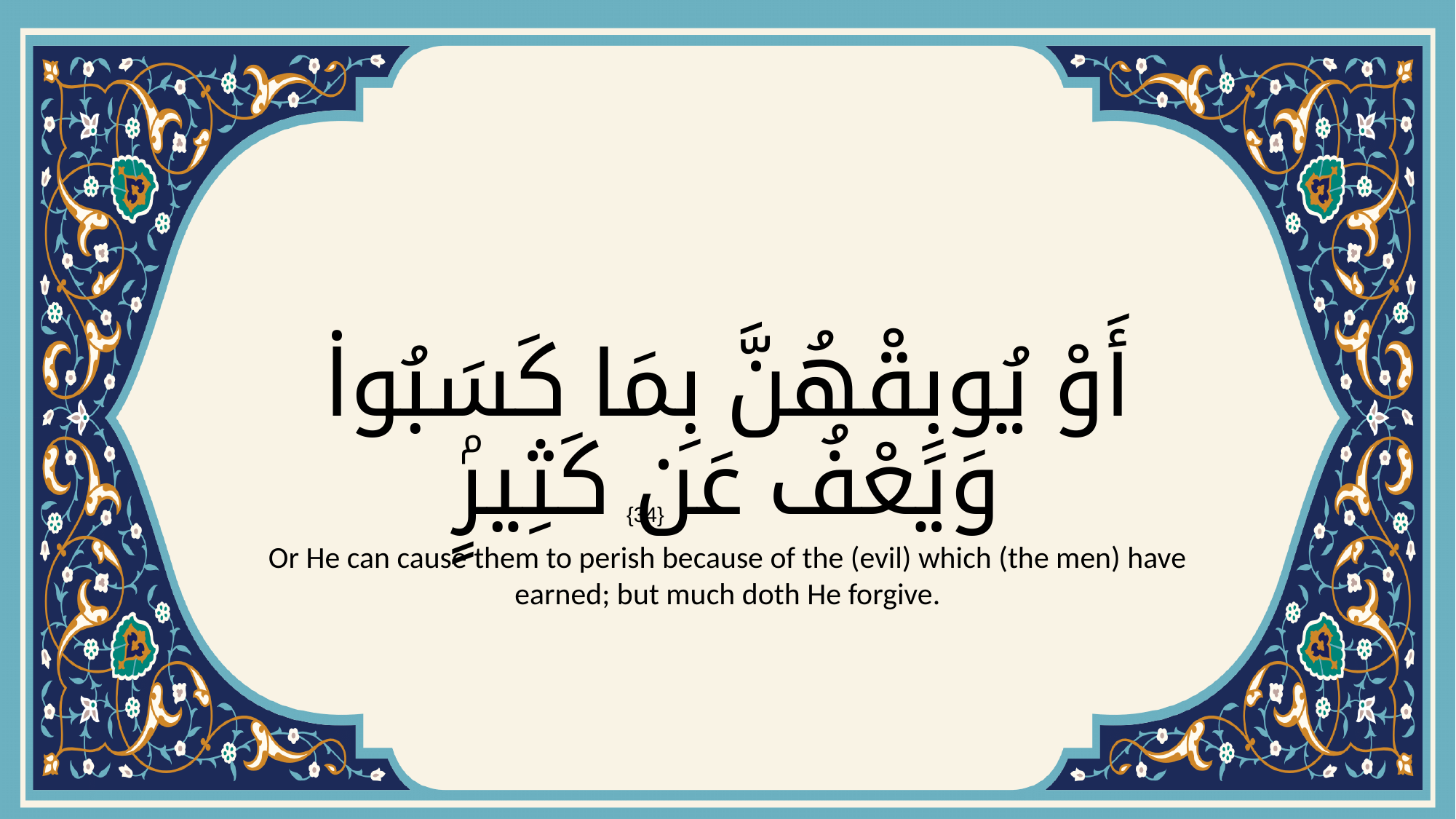

# أَوْ يُوبِقْهُنَّ بِمَا كَسَبُوا۟ وَيَعْفُ عَن كَثِيرٍۢ
{34}
Or He can cause them to perish because of the (evil) which (the men) have earned; but much doth He forgive.